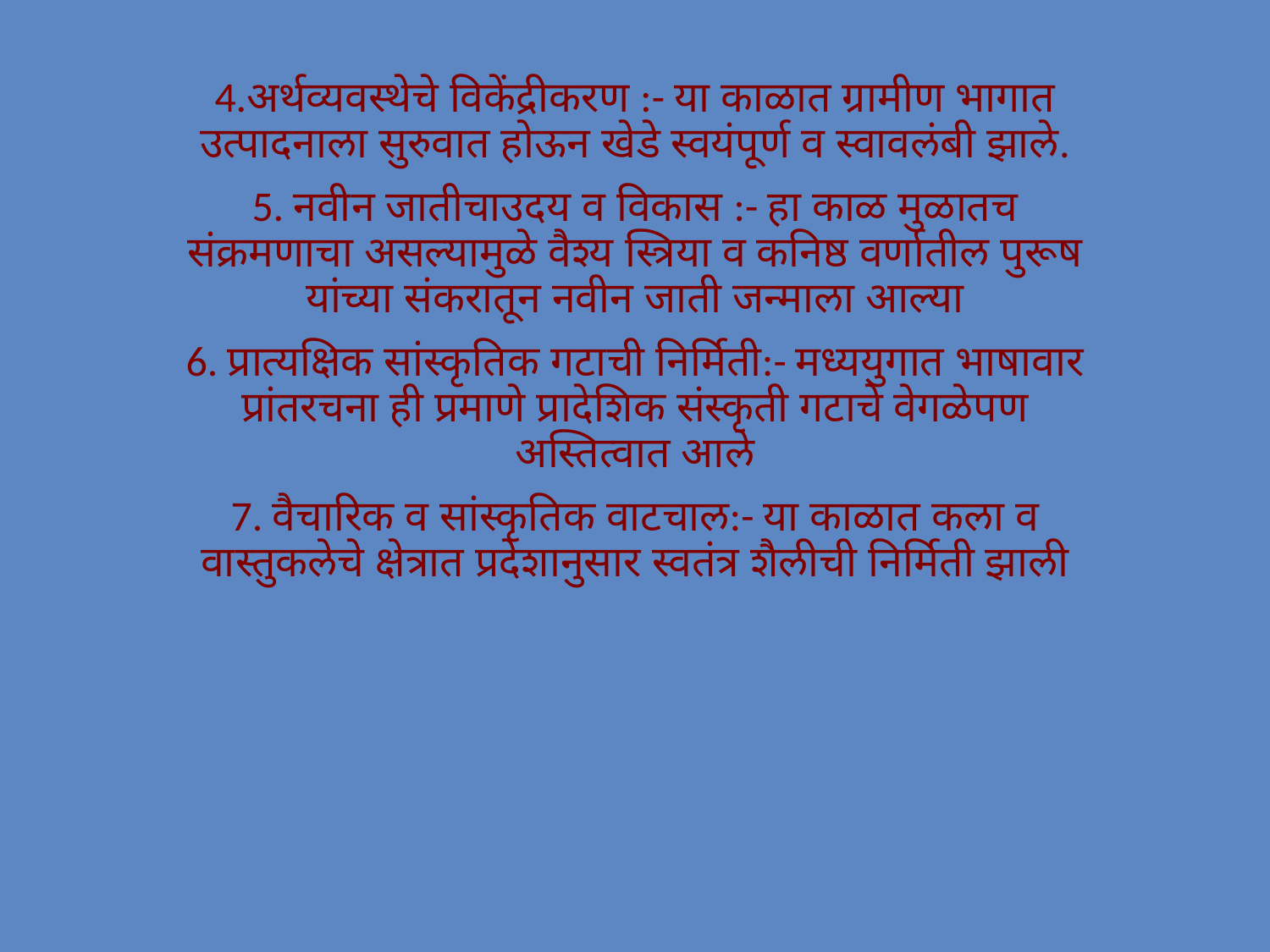

4.अर्थव्यवस्थेचे विकेंद्रीकरण :- या काळात ग्रामीण भागात उत्पादनाला सुरुवात होऊन खेडे स्वयंपूर्ण व स्वावलंबी झाले.
5. नवीन जातीचाउदय व विकास :- हा काळ मुळातच संक्रमणाचा असल्यामुळे वैश्य स्त्रिया व कनिष्ठ वर्णातील पुरूष यांच्या संकरातून नवीन जाती जन्माला आल्या
6. प्रात्यक्षिक सांस्कृतिक गटाची निर्मिती:- मध्ययुगात भाषावार प्रांतरचना ही प्रमाणे प्रादेशिक संस्कृती गटाचे वेगळेपण अस्तित्वात आले
7. वैचारिक व सांस्कृतिक वाटचाल:- या काळात कला व वास्तुकलेचे क्षेत्रात प्रदेशानुसार स्वतंत्र शैलीची निर्मिती झाली